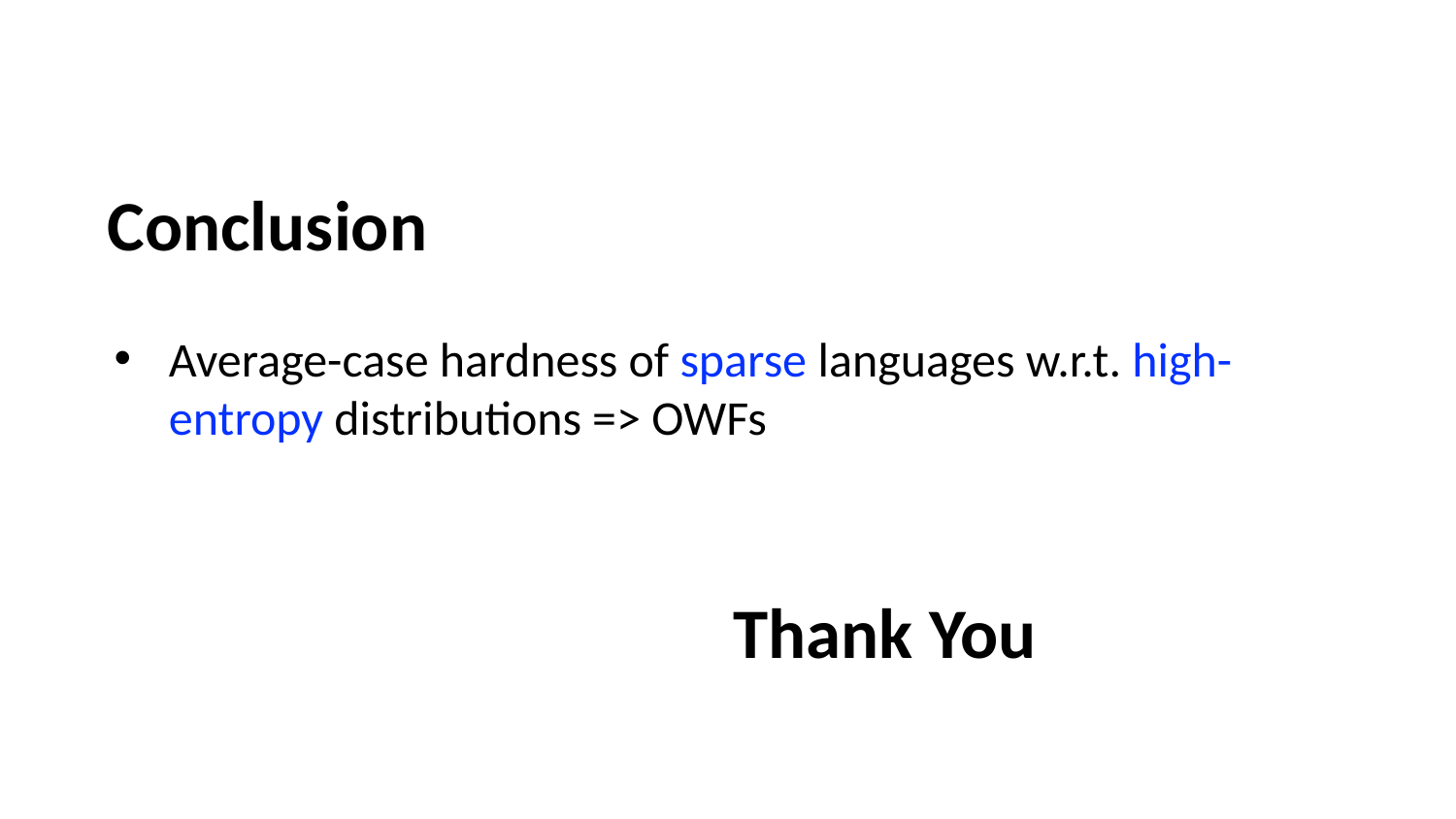

Conclusion
Average-case hardness of sparse languages w.r.t. high-entropy distributions => OWFs
Thank You